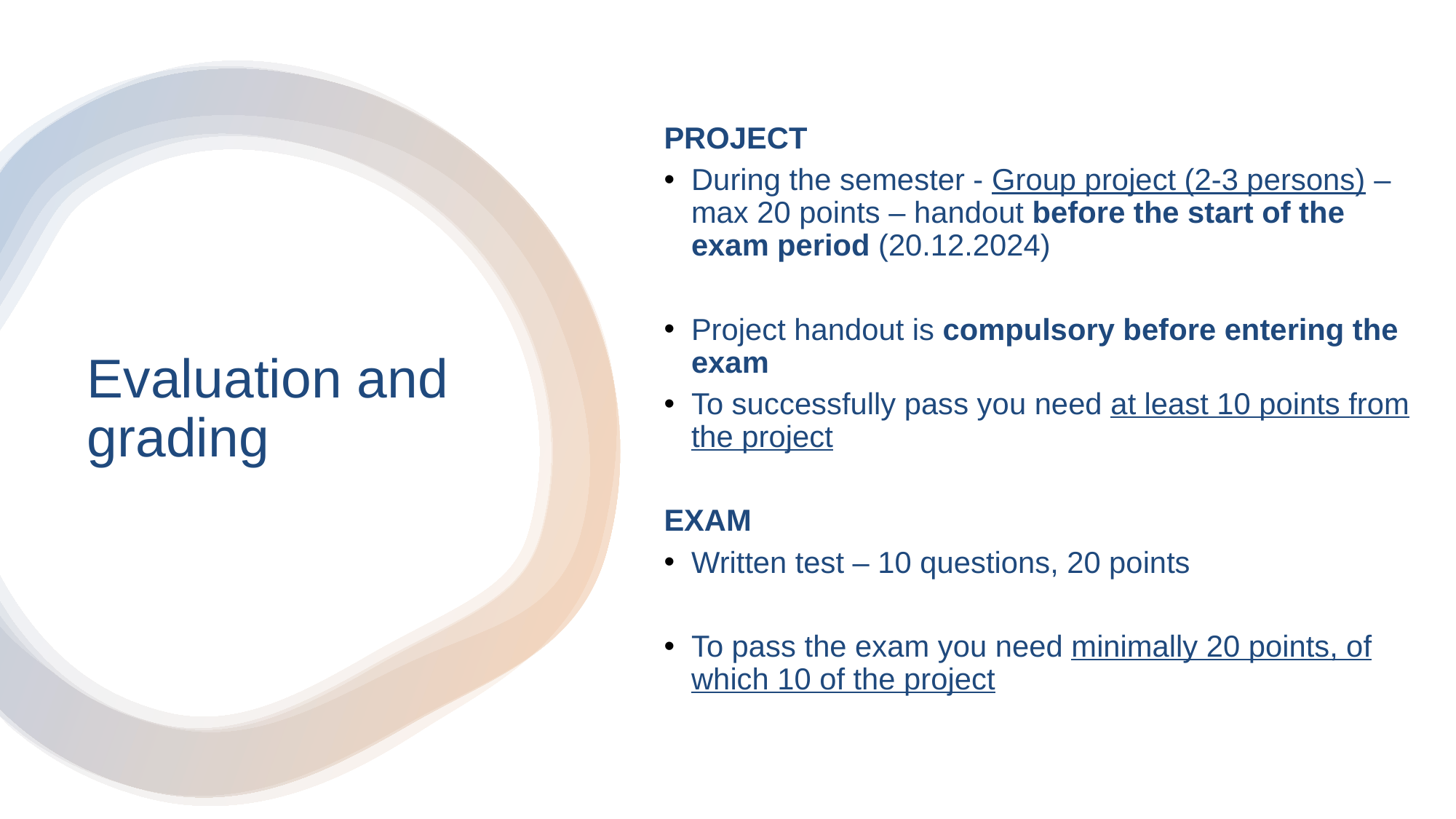

PROJECT
During the semester - Group project (2-3 persons) – max 20 points – handout before the start of the exam period (20.12.2024)

Project handout is compulsory before entering the exam
To successfully pass you need at least 10 points from the project

EXAM
Written test – 10 questions, 20 points

To pass the exam you need minimally 20 points, of which 10 of the project

Evaluation and grading